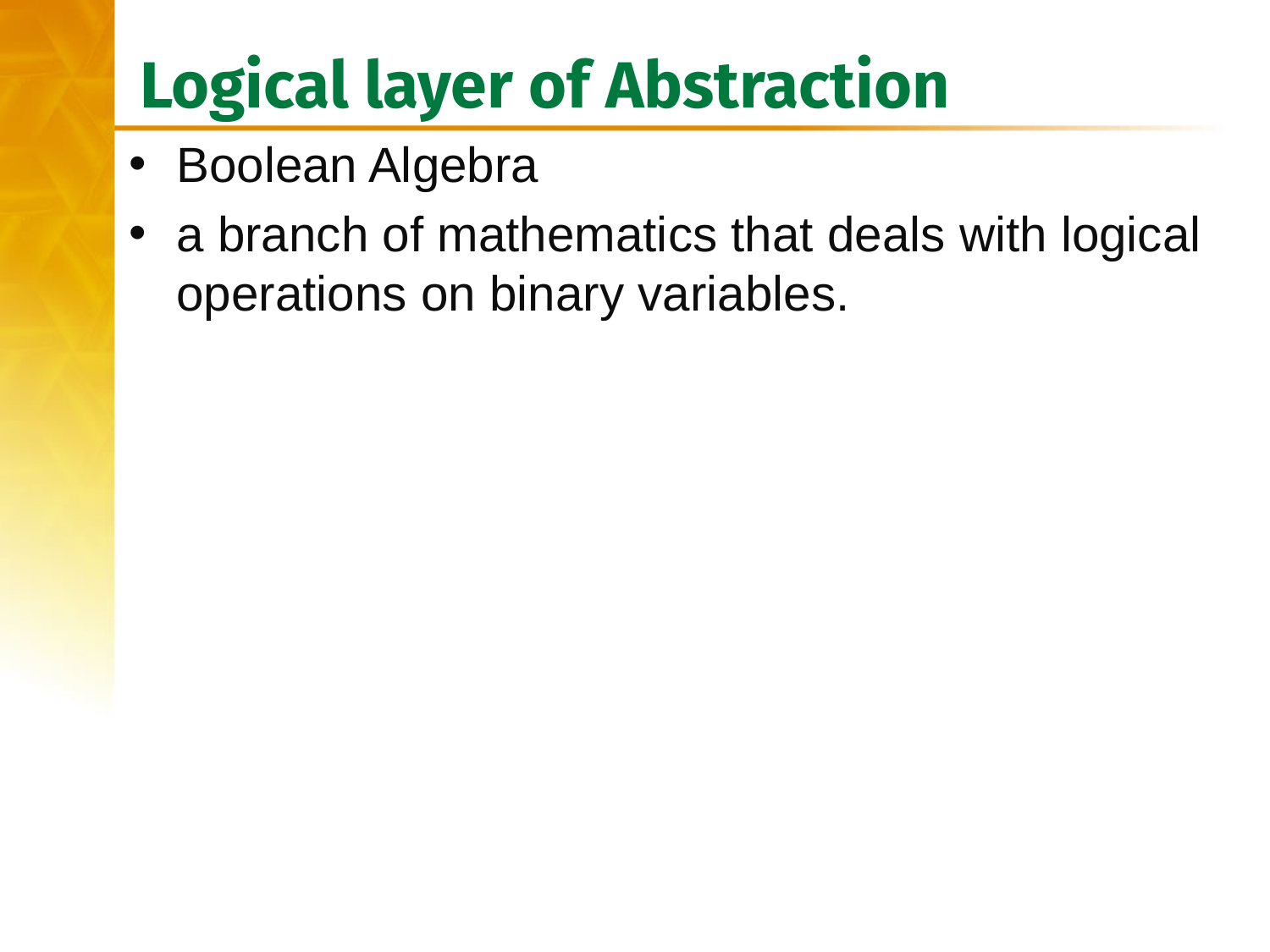

# Logical layer of Abstraction
Boolean Algebra
a branch of mathematics that deals with logical operations on binary variables.